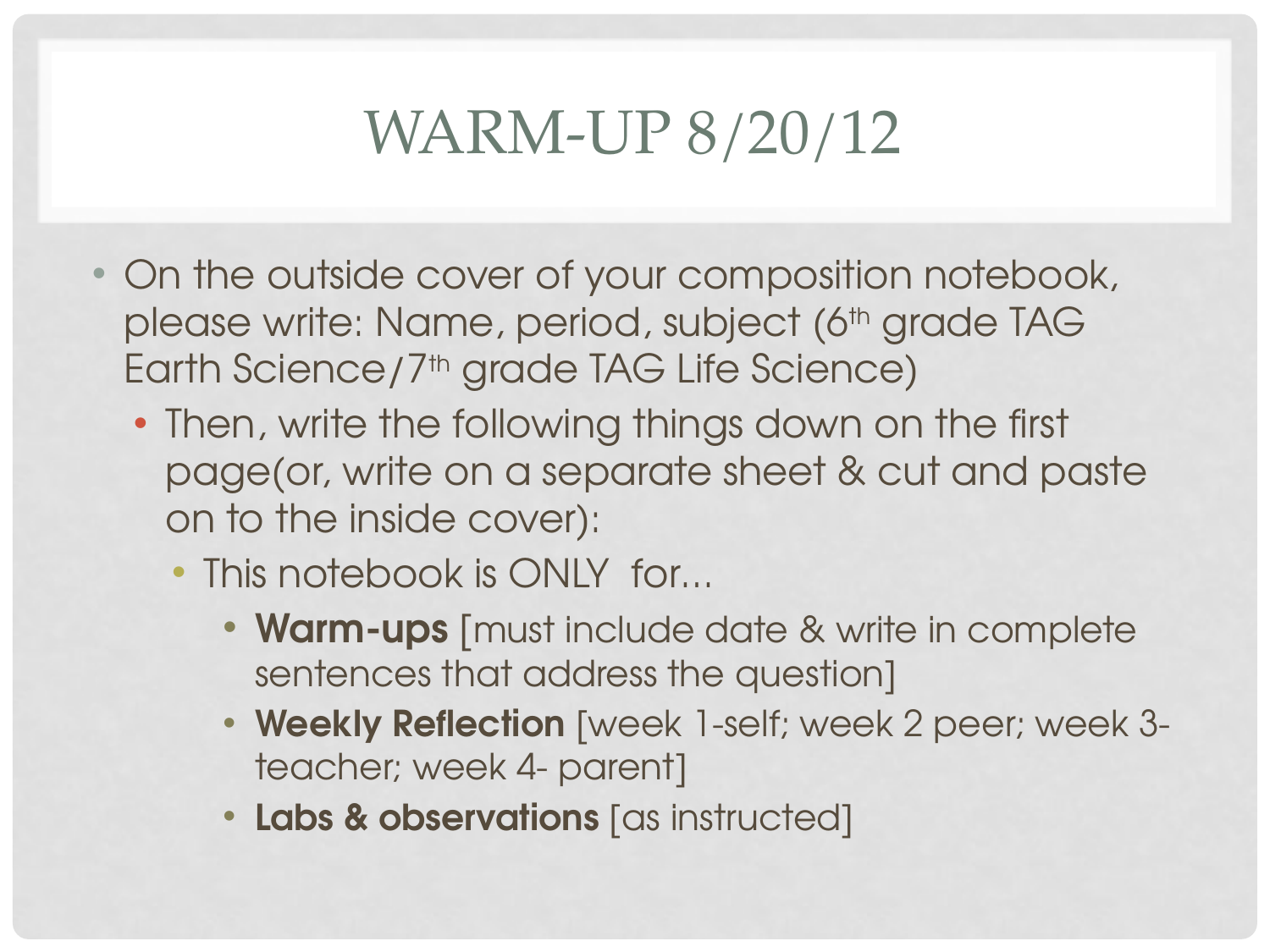

# Warm-up 8/20/12
On the outside cover of your composition notebook, please write: Name, period, subject (6th grade TAG Earth Science/7th grade TAG Life Science)
Then, write the following things down on the first page(or, write on a separate sheet & cut and paste on to the inside cover):
This notebook is ONLY  for…
Warm-ups [must include date & write in complete sentences that address the question]
Weekly Reflection [week 1-self; week 2 peer; week 3-teacher; week 4- parent]
Labs & observations [as instructed]